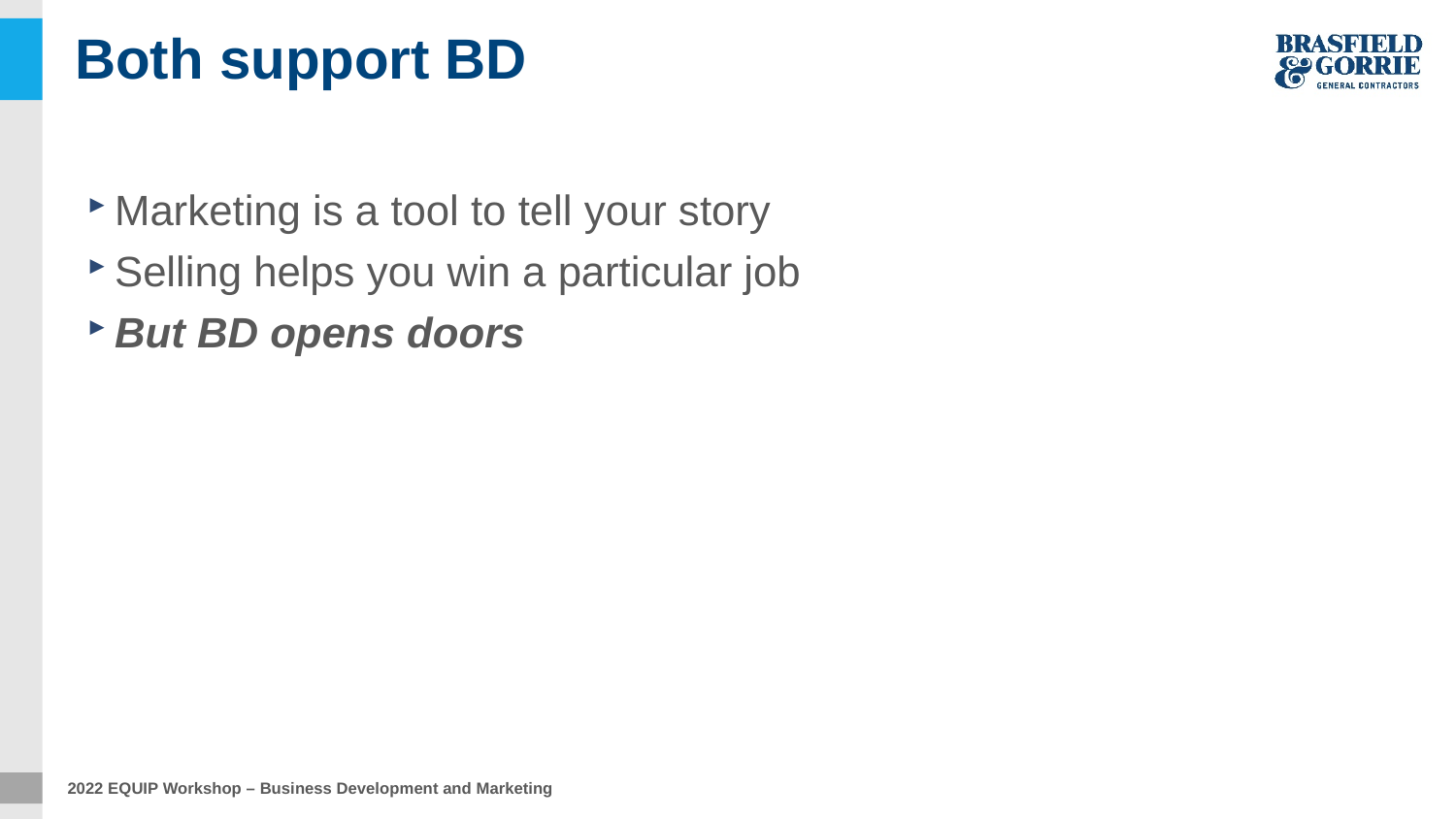

# Both support BD
Marketing is a tool to tell your story
Selling helps you win a particular job
But BD opens doors